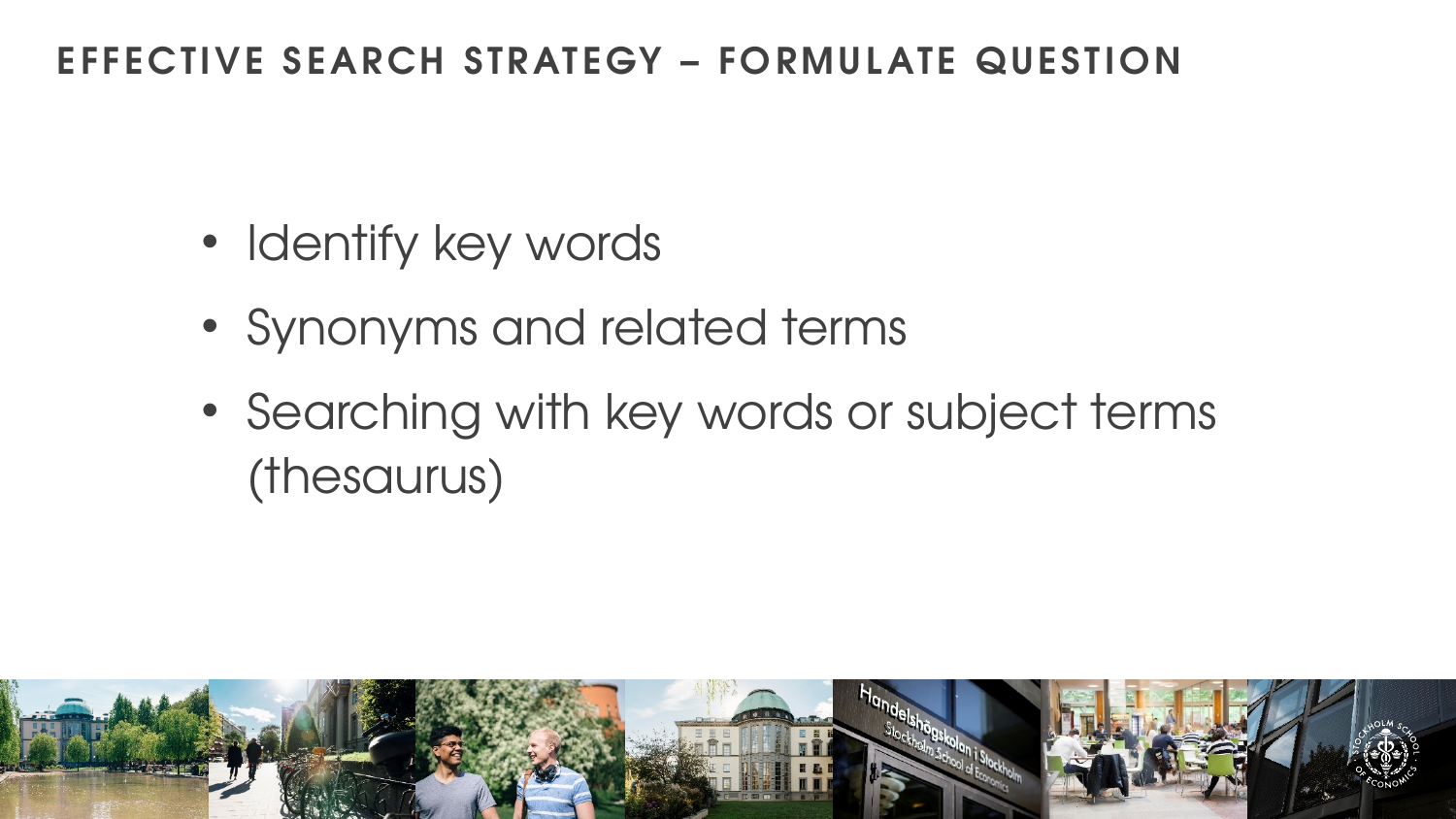

# Effective search strategy – Formulate question

Identify key words
Synonyms and related terms
Searching with key words or subject terms (thesaurus)
3